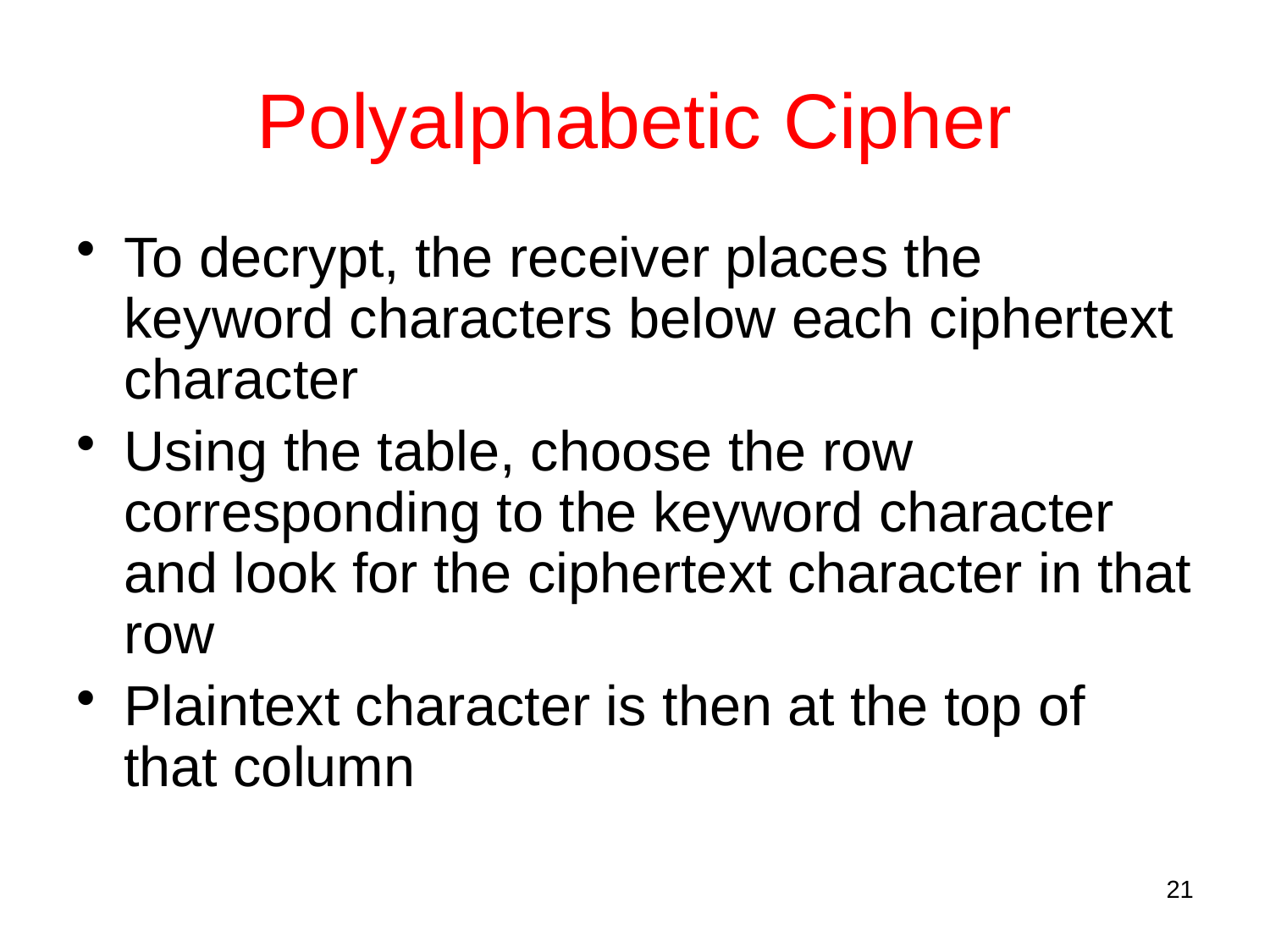

# Polyalphabetic Cipher
To decrypt, the receiver places the keyword characters below each ciphertext character
Using the table, choose the row corresponding to the keyword character and look for the ciphertext character in that row
Plaintext character is then at the top of that column
21